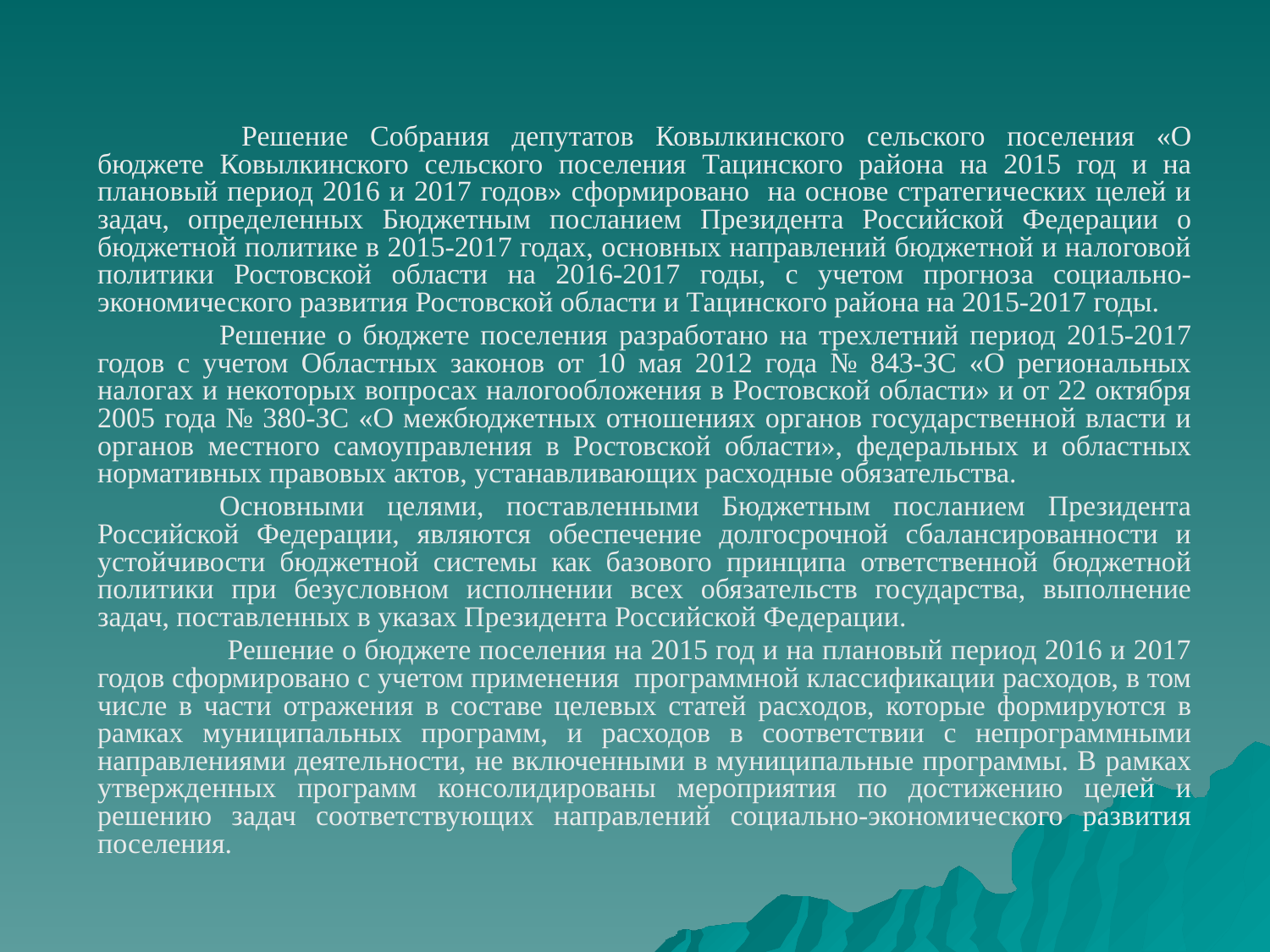

Решение Собрания депутатов Ковылкинского сельского поселения «О бюджете Ковылкинского сельского поселения Тацинского района на 2015 год и на плановый период 2016 и 2017 годов» сформировано  на основе стратегических целей и задач, определенных Бюджетным посланием Президента Российской Федерации о бюджетной политике в 2015-2017 годах, основных направлений бюджетной и налоговой политики Ростовской области на 2016-2017 годы, с учетом прогноза социально-экономического развития Ростовской области и Тацинского района на 2015-2017 годы.
	Решение о бюджете поселения разработано на трехлетний период 2015-2017 годов с учетом Областных законов от 10 мая 2012 года № 843-ЗС «О региональных налогах и некоторых вопросах налогообложения в Ростовской области» и от 22 октября 2005 года № 380-ЗС «О межбюджетных отношениях органов государственной власти и органов местного самоуправления в Ростовской области», федеральных и областных нормативных правовых актов, устанавливающих расходные обязательства.
	Основными целями, поставленными Бюджетным посланием Президента Российской Федерации, являются обеспечение долгосрочной сбалансированности и устойчивости бюджетной системы как базового принципа ответственной бюджетной политики при безусловном исполнении всех обязательств государства, выполнение задач, поставленных в указах Президента Российской Федерации.
	 Решение о бюджете поселения на 2015 год и на плановый период 2016 и 2017 годов сформировано с учетом применения  программной классификации расходов, в том числе в части отражения в составе целевых статей расходов, которые формируются в рамках муниципальных программ, и расходов в соответствии с непрограммными направлениями деятельности, не включенными в муниципальные программы. В рамках утвержденных программ консолидированы мероприятия по достижению целей и решению задач соответствующих направлений социально-экономического развития поселения.